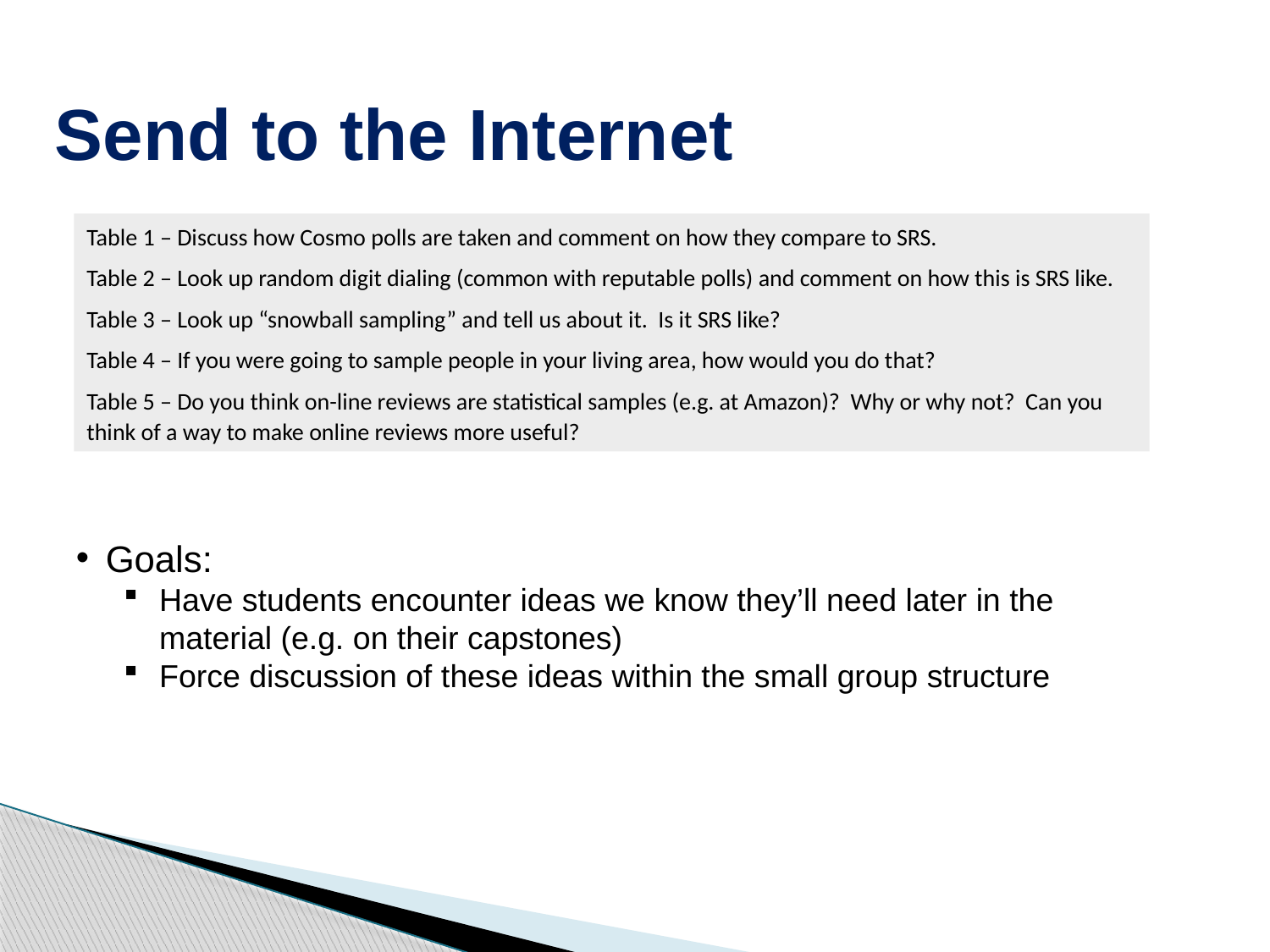

# Send to the Internet
Table 1 – Discuss how Cosmo polls are taken and comment on how they compare to SRS.
Table 2 – Look up random digit dialing (common with reputable polls) and comment on how this is SRS like.
Table 3 – Look up “snowball sampling” and tell us about it.  Is it SRS like?
Table 4 – If you were going to sample people in your living area, how would you do that?
Table 5 – Do you think on-line reviews are statistical samples (e.g. at Amazon)?  Why or why not?  Can you think of a way to make online reviews more useful?
Goals:
Have students encounter ideas we know they’ll need later in the material (e.g. on their capstones)
Force discussion of these ideas within the small group structure